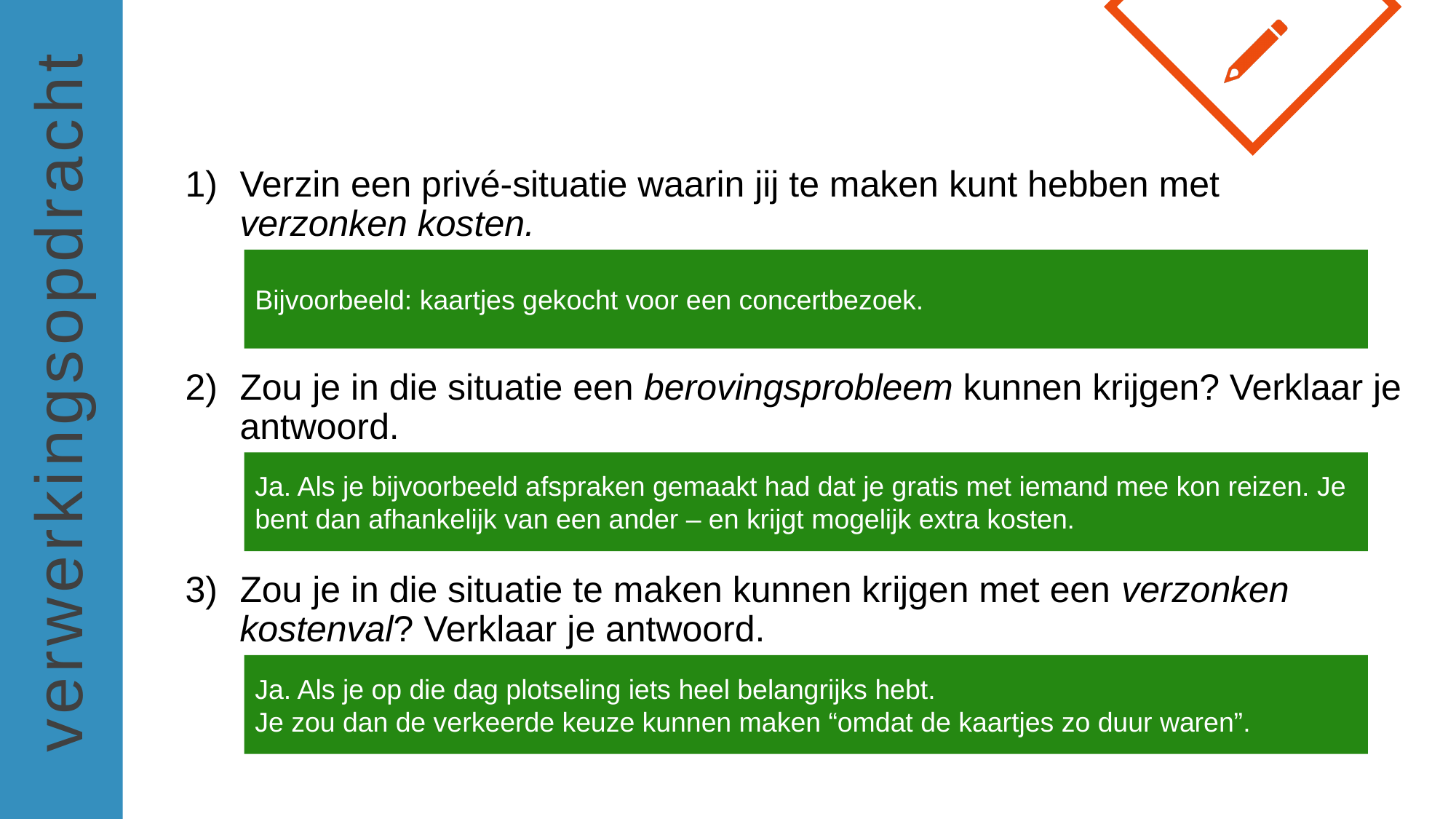

Verzin een privé-situatie waarin jij te maken kunt hebben met
verzonken kosten.

Zou je in die situatie een berovingsprobleem kunnen krijgen? Verklaar je antwoord.

Zou je in die situatie te maken kunnen krijgen met een verzonken kostenval? Verklaar je antwoord.
Bijvoorbeeld: kaartjes gekocht voor een concertbezoek.
Ja. Als je bijvoorbeeld afspraken gemaakt had dat je gratis met iemand mee kon reizen. Je bent dan afhankelijk van een ander – en krijgt mogelijk extra kosten.
Ja. Als je op die dag plotseling iets heel belangrijks hebt.
Je zou dan de verkeerde keuze kunnen maken “omdat de kaartjes zo duur waren”.